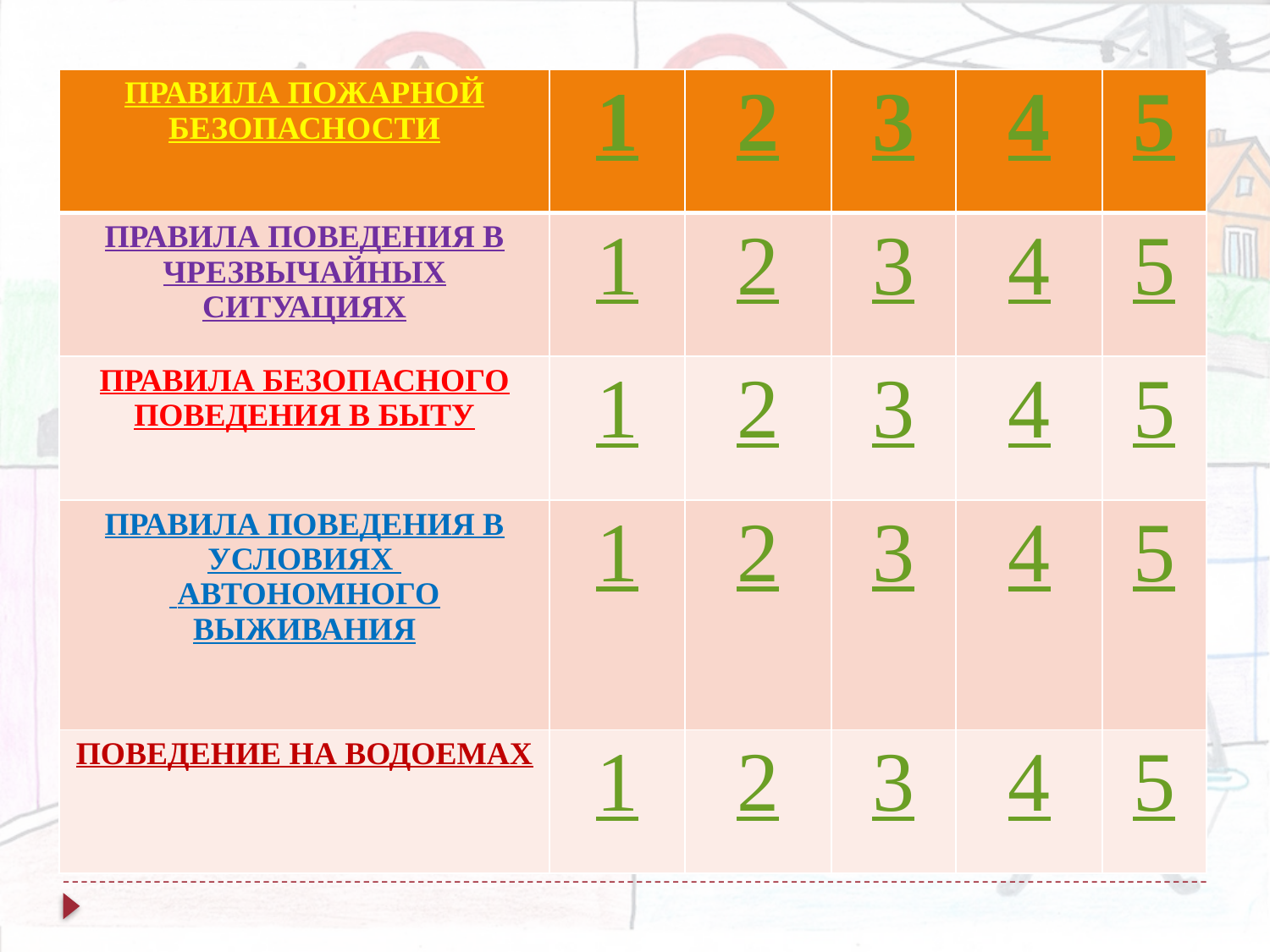

| ПРАВИЛА ПОЖАРНОЙ БЕЗОПАСНОСТИ | 1 | 2 | 3 | 4 | 5 |
| --- | --- | --- | --- | --- | --- |
| ПРАВИЛА ПОВЕДЕНИЯ В ЧРЕЗВЫЧАЙНЫХ СИТУАЦИЯХ | 1 | 2 | 3 | 4 | 5 |
| ПРАВИЛА БЕЗОПАСНОГО ПОВЕДЕНИЯ В БЫТУ | 1 | 2 | 3 | 4 | 5 |
| ПРАВИЛА ПОВЕДЕНИЯ В УСЛОВИЯХ АВТОНОМНОГО ВЫЖИВАНИЯ | 1 | 2 | 3 | 4 | 5 |
| ПОВЕДЕНИЕ НА ВОДОЕМАХ | 1 | 2 | 3 | 4 | 5 |